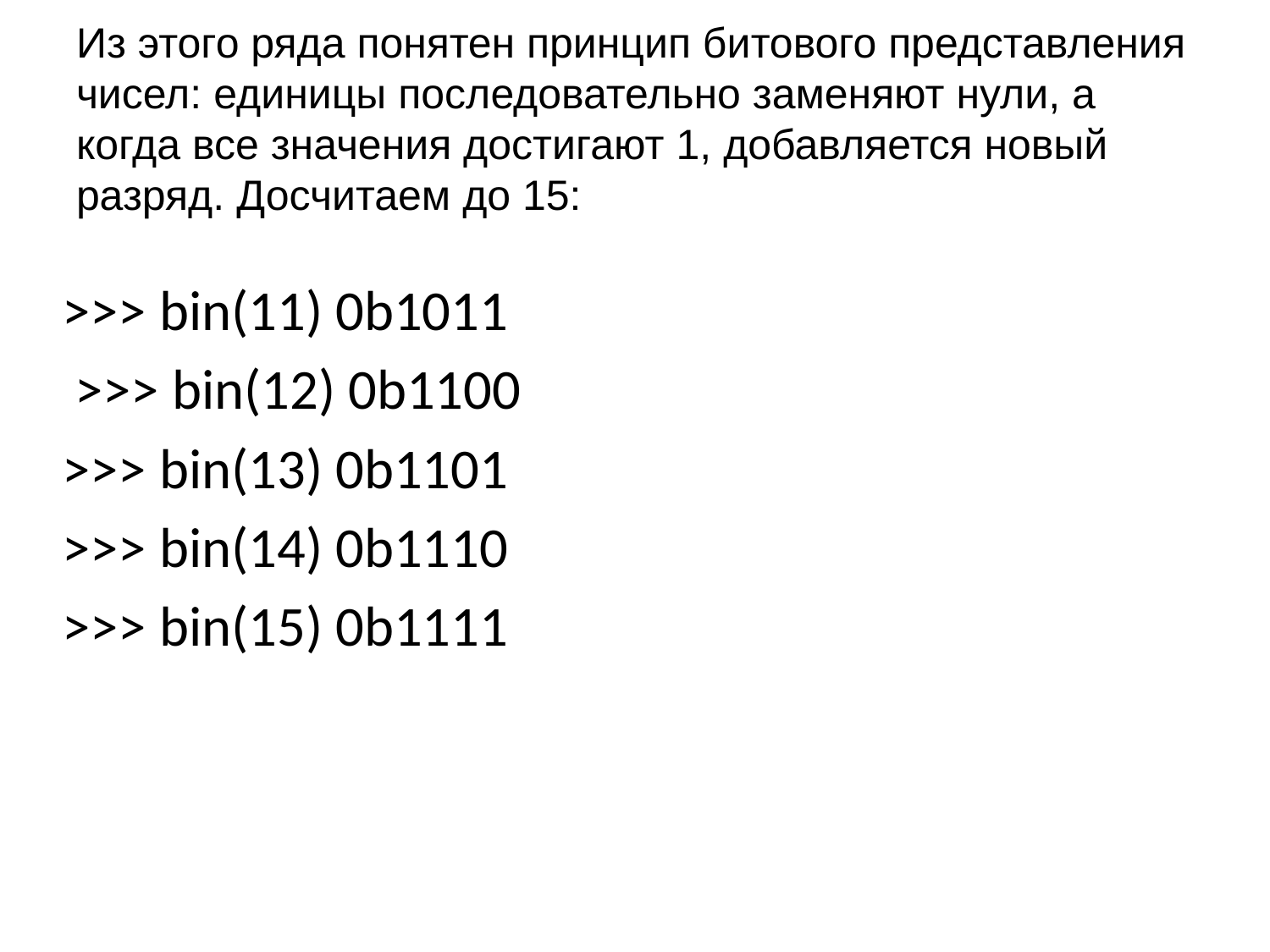

# Из этого ряда понятен принцип битового представления чисел: единицы последовательно заменяют нули, а когда все значения достигают 1, добавляется новый разряд. Досчитаем до 15:
>>> bin(11) 0b1011
 >>> bin(12) 0b1100
>>> bin(13) 0b1101
>>> bin(14) 0b1110
>>> bin(15) 0b1111